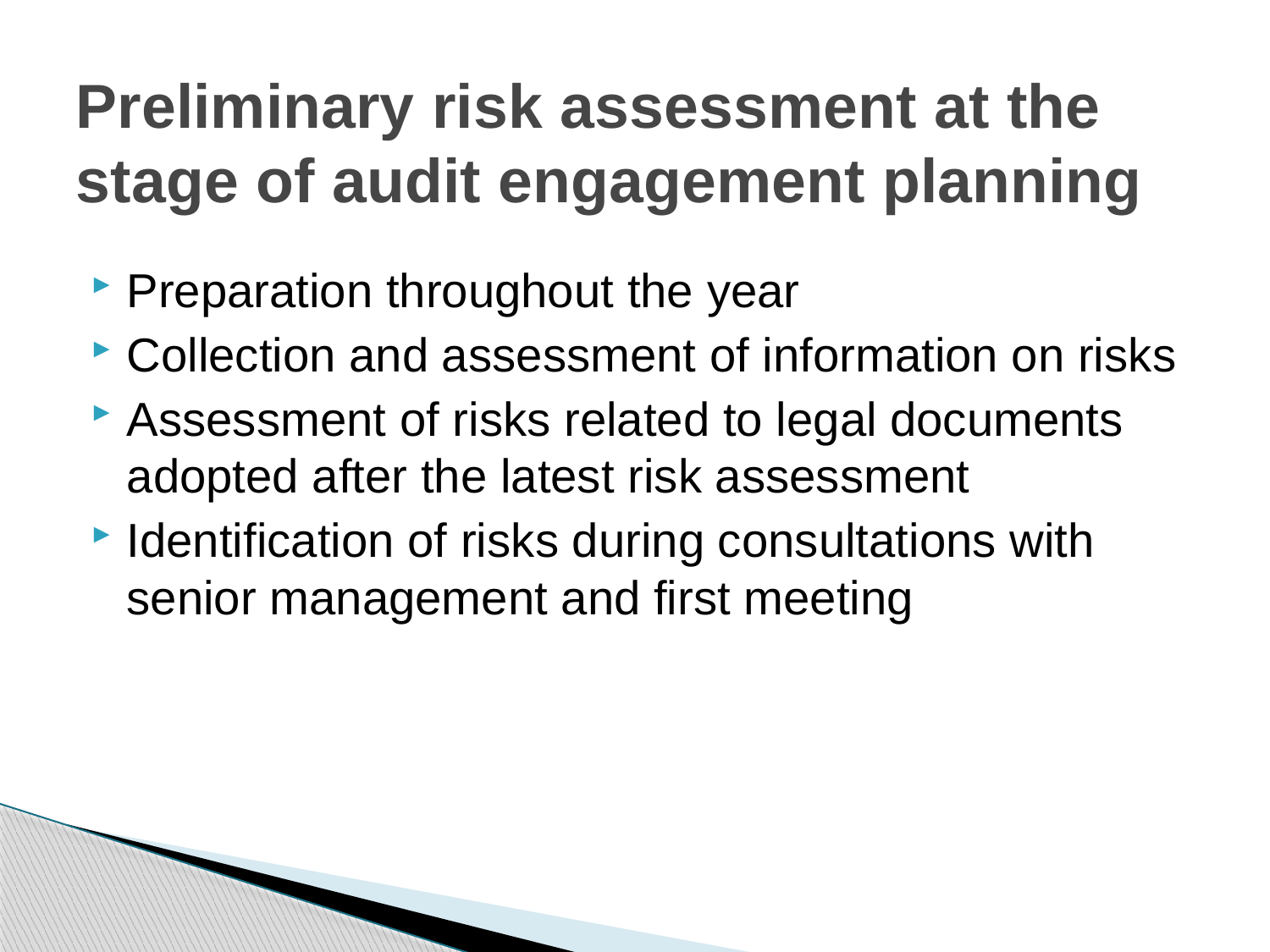

# Preliminary risk assessment at the stage of audit engagement planning
Preparation throughout the year
Collection and assessment of information on risks
Assessment of risks related to legal documents adopted after the latest risk assessment
Identification of risks during consultations with senior management and first meeting